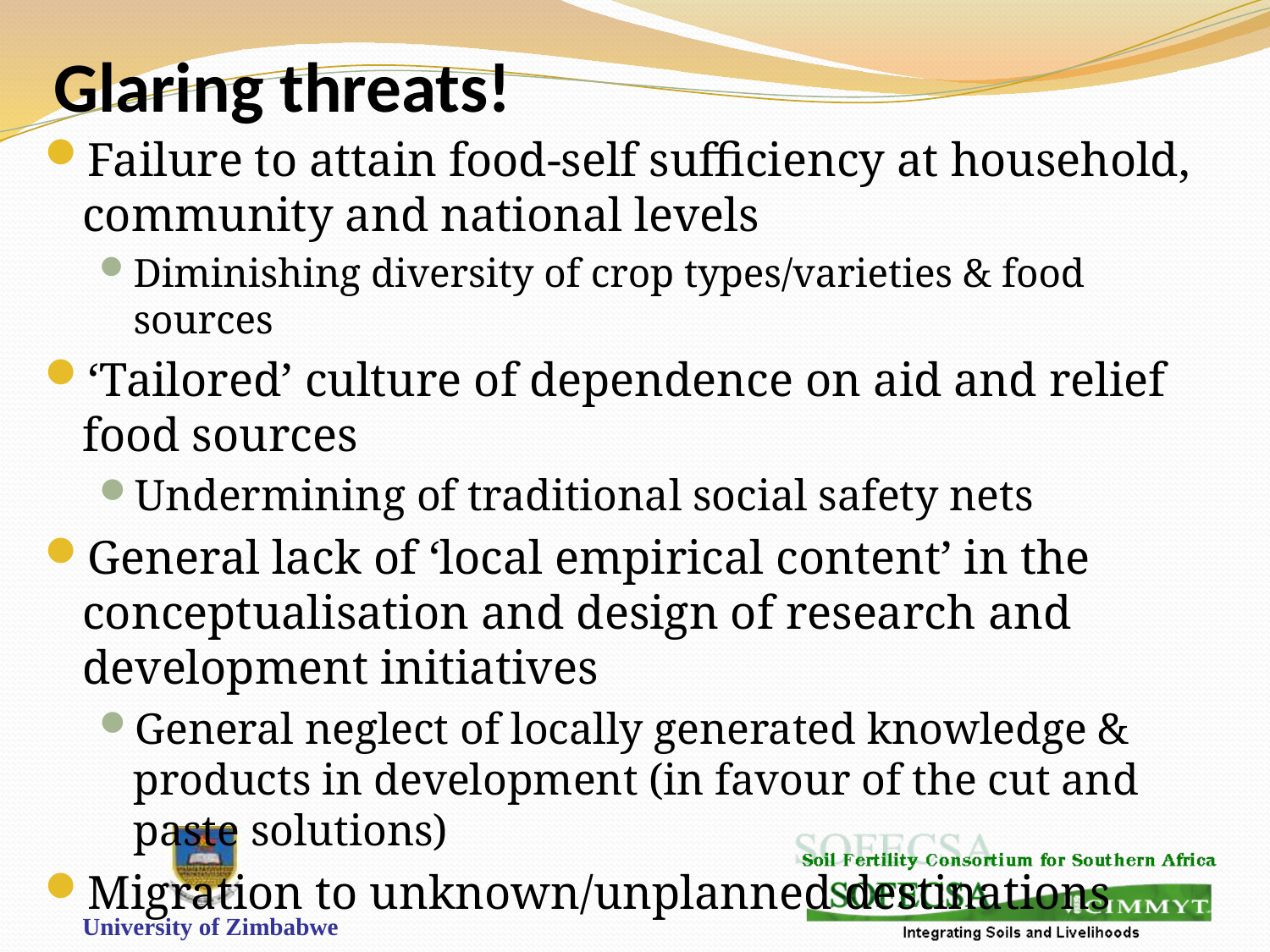

# Glaring threats!
Failure to attain food-self sufficiency at household, community and national levels
Diminishing diversity of crop types/varieties & food sources
‘Tailored’ culture of dependence on aid and relief food sources
Undermining of traditional social safety nets
General lack of ‘local empirical content’ in the conceptualisation and design of research and development initiatives
General neglect of locally generated knowledge & products in development (in favour of the cut and paste solutions)
Migration to unknown/unplanned destinations